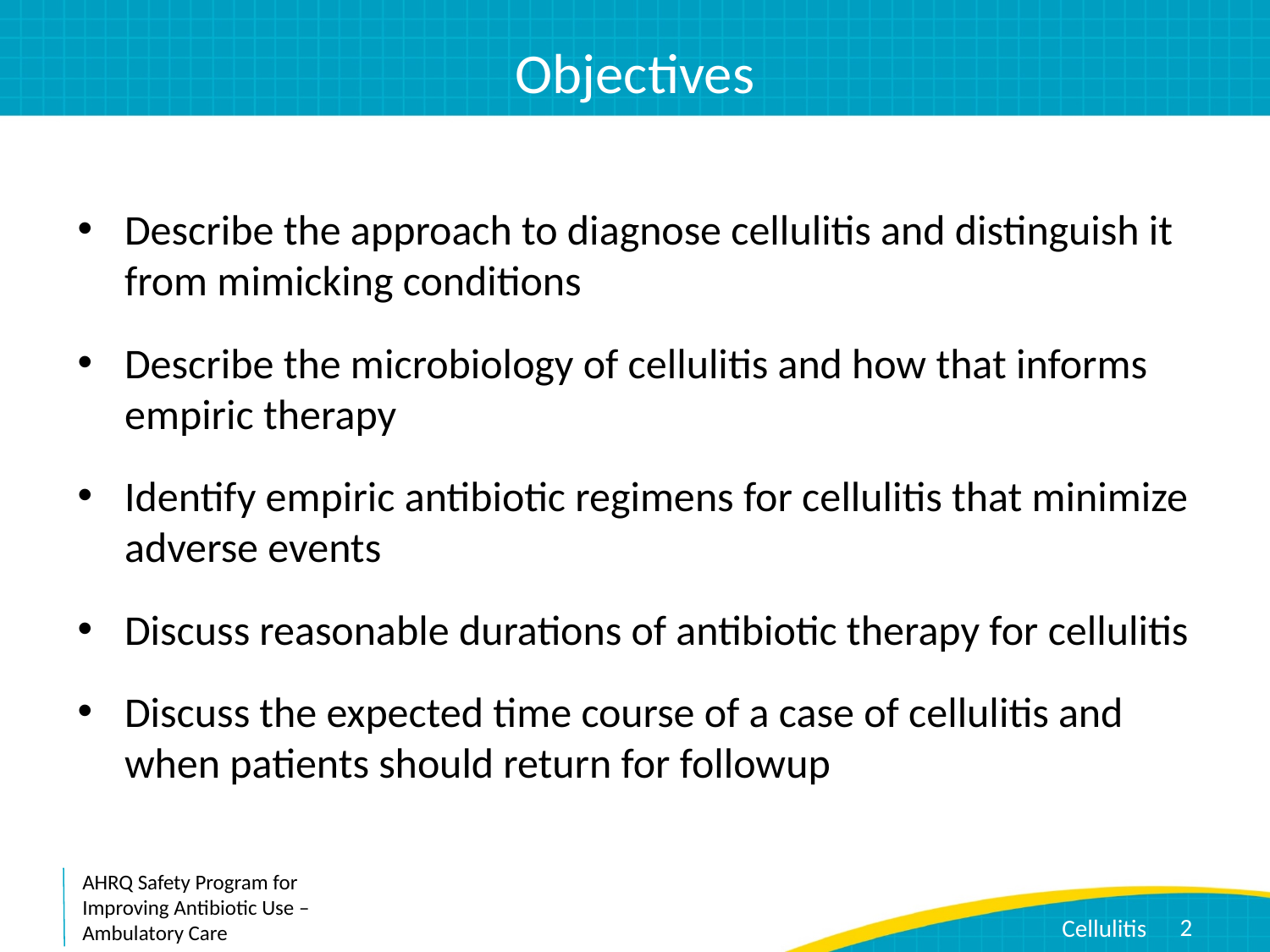

# Objectives
Describe the approach to diagnose cellulitis and distinguish it from mimicking conditions
Describe the microbiology of cellulitis and how that informs empiric therapy
Identify empiric antibiotic regimens for cellulitis that minimize adverse events
Discuss reasonable durations of antibiotic therapy for cellulitis
Discuss the expected time course of a case of cellulitis and when patients should return for followup

2